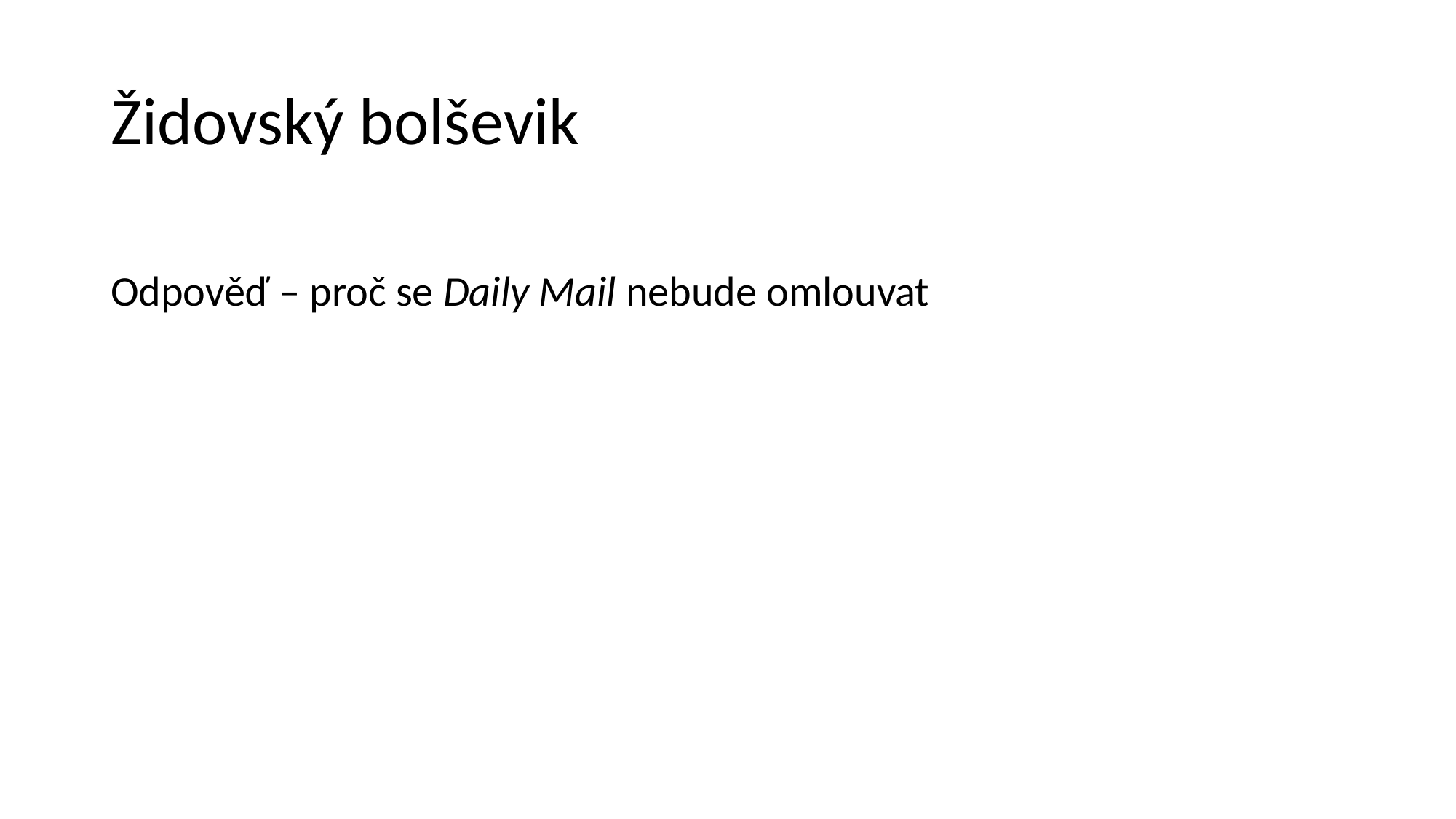

# Židovský bolševik
Odpověď – proč se Daily Mail nebude omlouvat